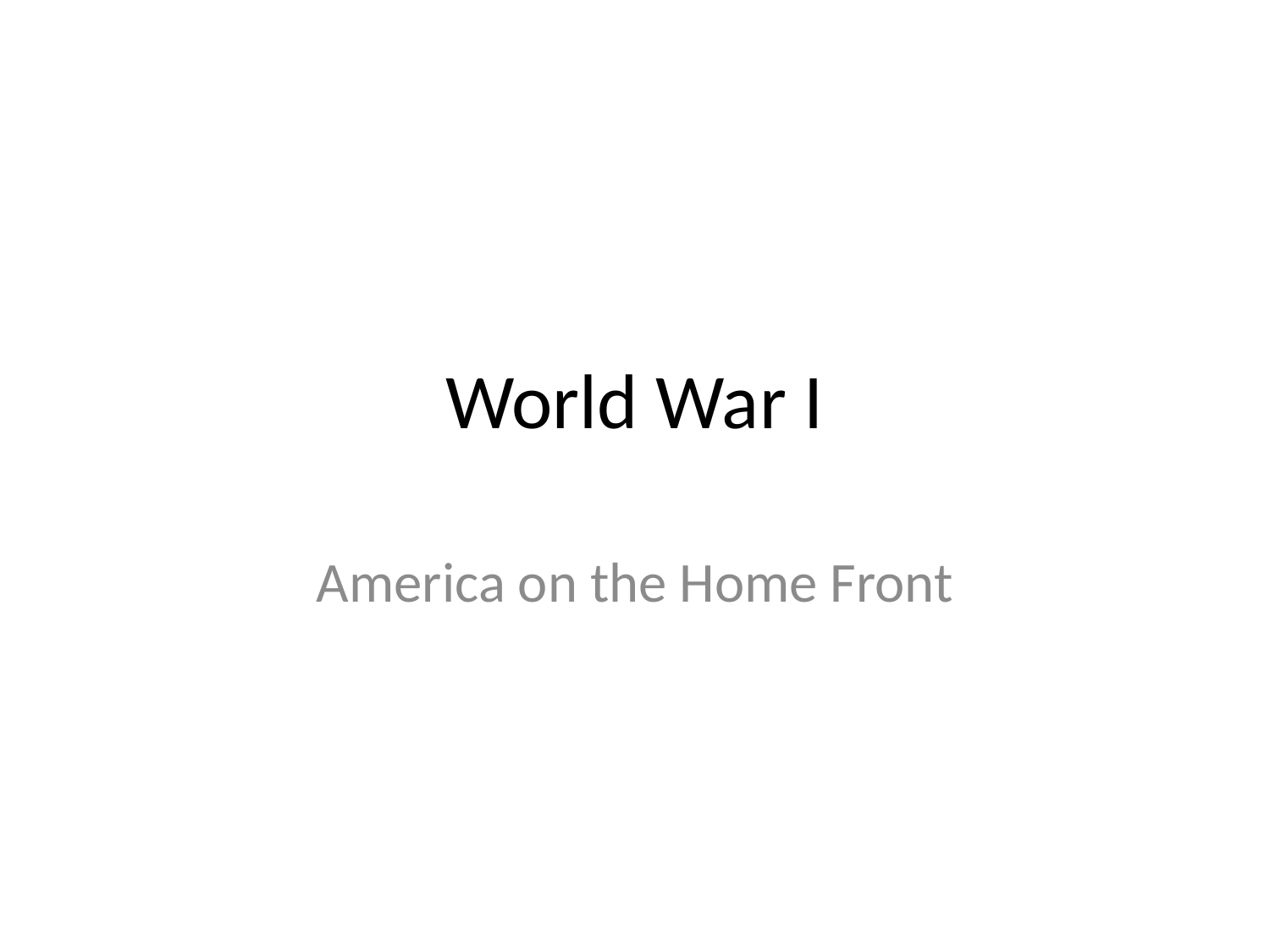

# World War I
America on the Home Front